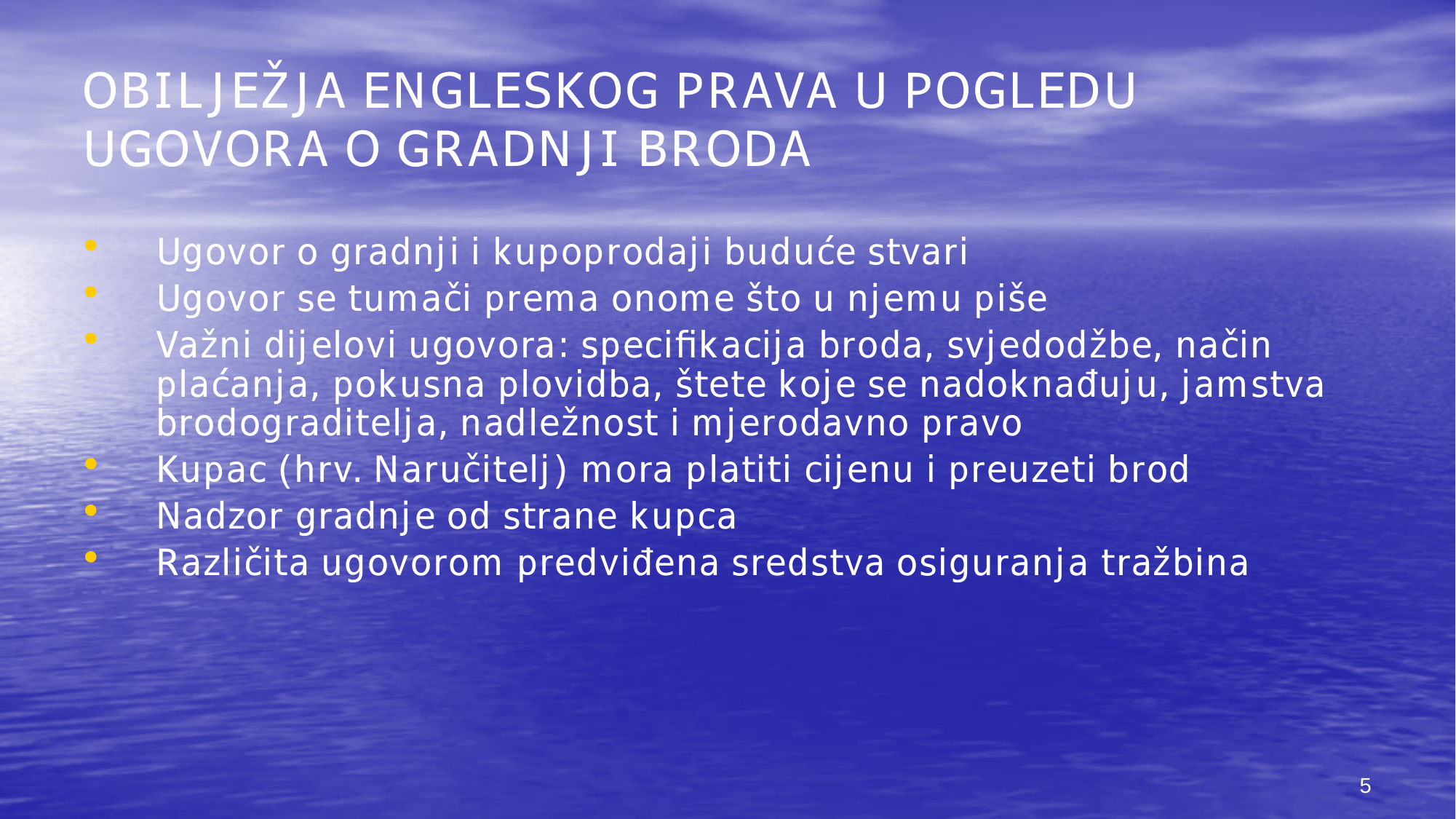

# OBILJEŽJA ENGLESKOG PRAVA U POGLEDU UGOVORA O GRADNJI BRODA
Ugovor o gradnji i kupoprodaji buduće stvari
Ugovor se tumači prema onome što u njemu piše
Važni dijelovi ugovora: specifikacija broda, svjedodžbe, način plaćanja, pokusna plovidba, štete koje se nadoknađuju, jamstva brodograditelja, nadležnost i mjerodavno pravo
Kupac (hrv. Naručitelj) mora platiti cijenu i preuzeti brod
Nadzor gradnje od strane kupca
Različita ugovorom predviđena sredstva osiguranja tražbina

5